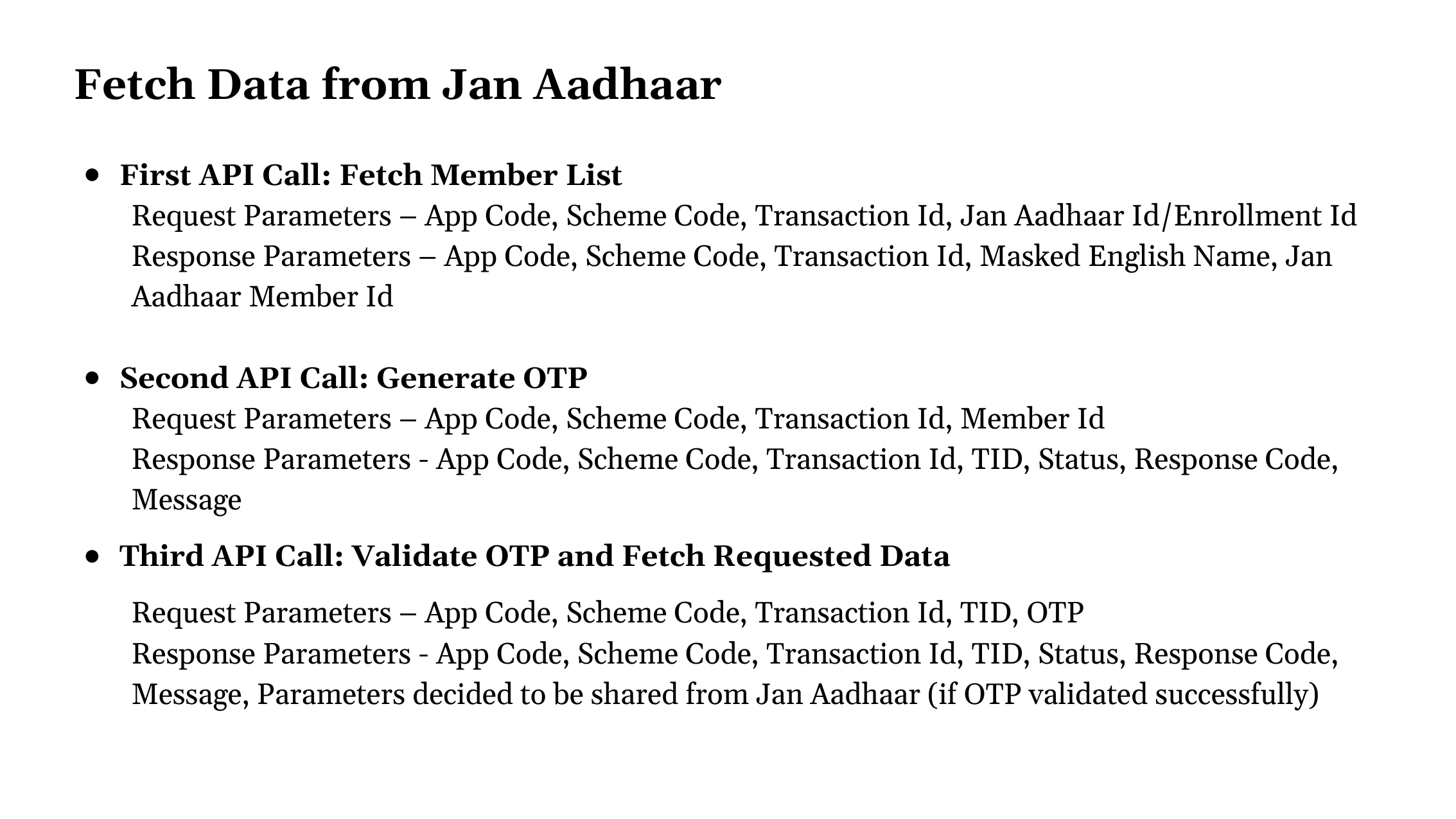

# Fetch Data from Jan Aadhaar
-1 Jan Aadhaar Enrolment Process
First API Call: Fetch Member List
Request Parameters – App Code, Scheme Code, Transaction Id, Jan Aadhaar Id/Enrollment Id
Response Parameters – App Code, Scheme Code, Transaction Id, Masked English Name, Jan Aadhaar Member Id
Second API Call: Generate OTP
Request Parameters – App Code, Scheme Code, Transaction Id, Member Id
Response Parameters - App Code, Scheme Code, Transaction Id, TID, Status, Response Code, Message
Third API Call: Validate OTP and Fetch Requested Data
Request Parameters – App Code, Scheme Code, Transaction Id, TID, OTP
Response Parameters - App Code, Scheme Code, Transaction Id, TID, Status, Response Code, Message, Parameters decided to be shared from Jan Aadhaar (if OTP validated successfully)